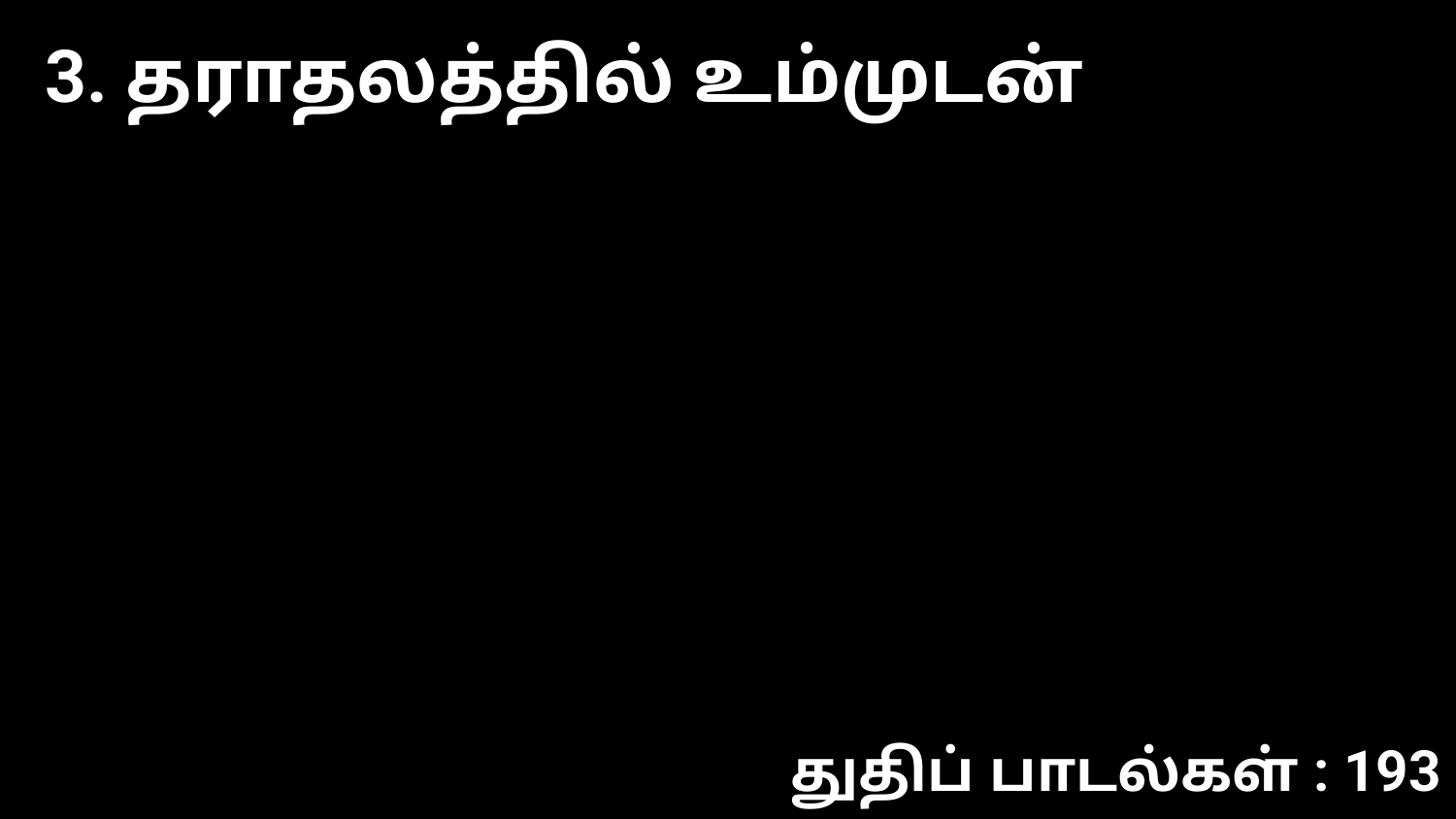

3. தராதலத்தில் உம்முடன்
துதிப் பாடல்கள் : 193